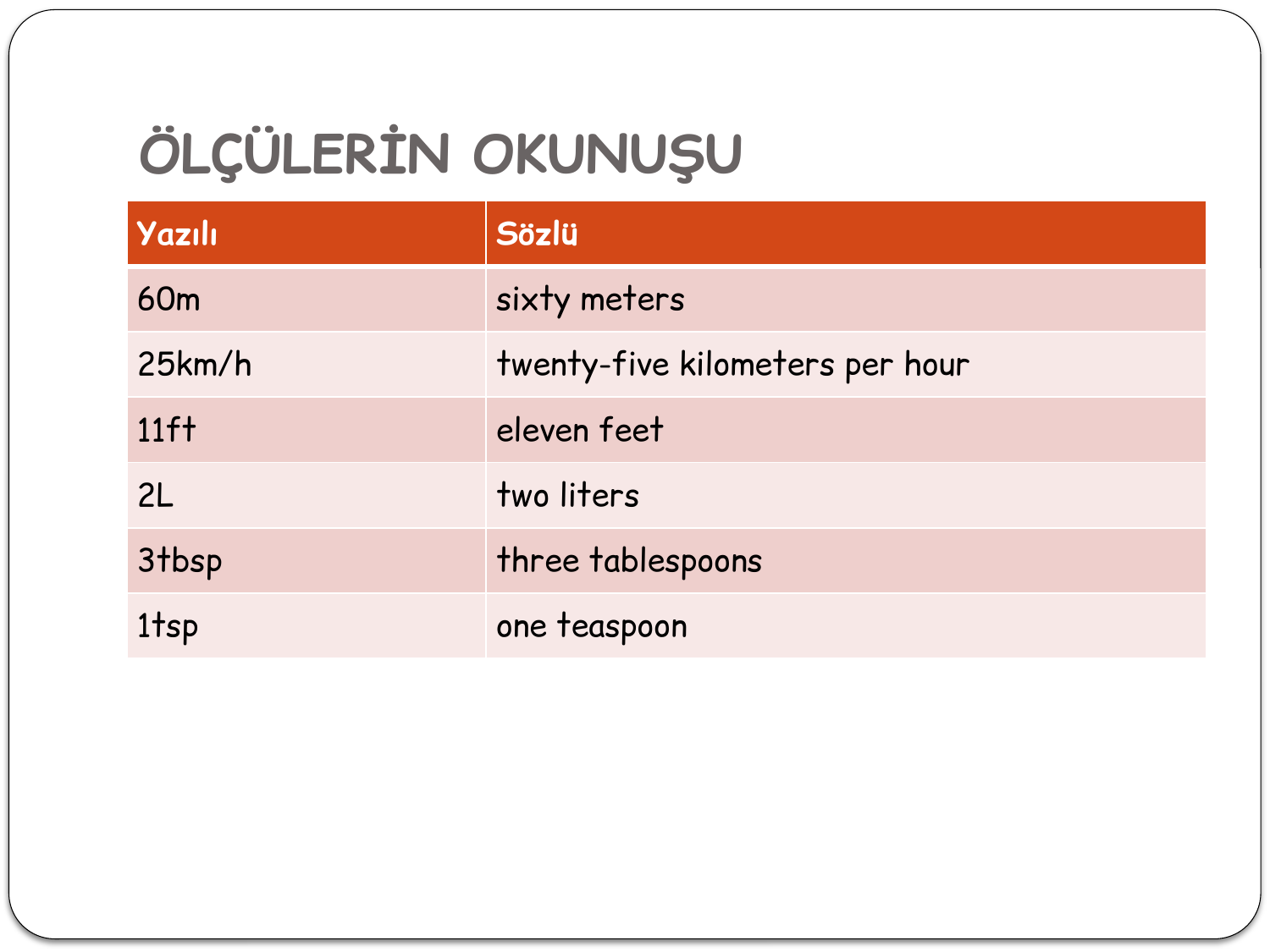

# ÖLÇÜLERİN OKUNUŞU
| Yazılı | Sözlü |
| --- | --- |
| 60m | sixty meters |
| 25km/h | twenty-five kilometers per hour |
| 11ft | eleven feet |
| 2L | two liters |
| 3tbsp | three tablespoons |
| 1tsp | one teaspoon |